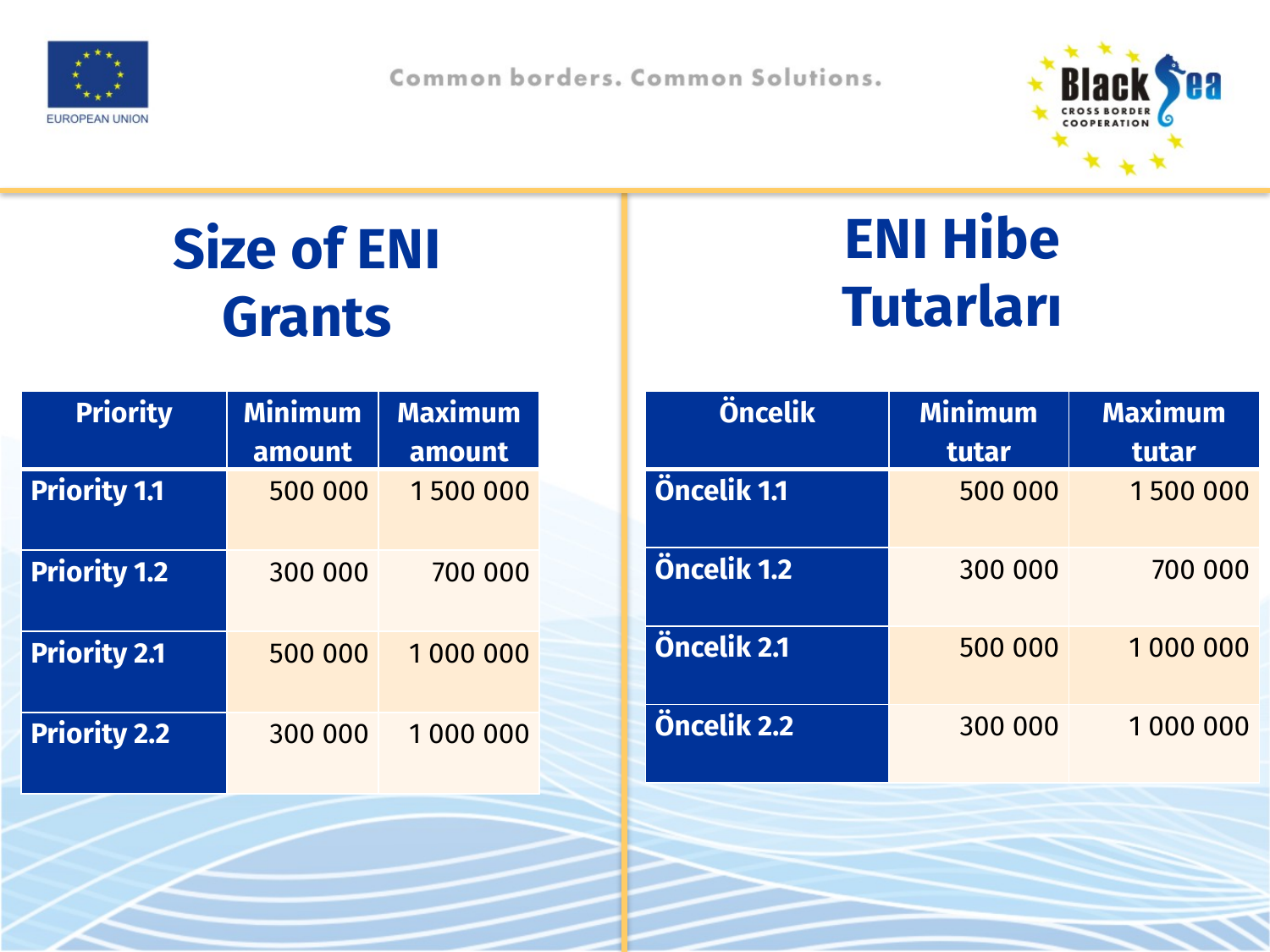

ENI Hibe Tutarları
# Size of ENI Grants
| Priority | Minimum amount | Maximum amount |
| --- | --- | --- |
| Priority 1.1 | 500 000 | 1 500 000 |
| Priority 1.2 | 300 000 | 700 000 |
| Priority 2.1 | 500 000 | 1 000 000 |
| Priority 2.2 | 300 000 | 1 000 000 |
| Öncelik | Minimum tutar | Maximum tutar |
| --- | --- | --- |
| Öncelik 1.1 | 500 000 | 1 500 000 |
| Öncelik 1.2 | 300 000 | 700 000 |
| Öncelik 2.1 | 500 000 | 1 000 000 |
| Öncelik 2.2 | 300 000 | 1 000 000 |